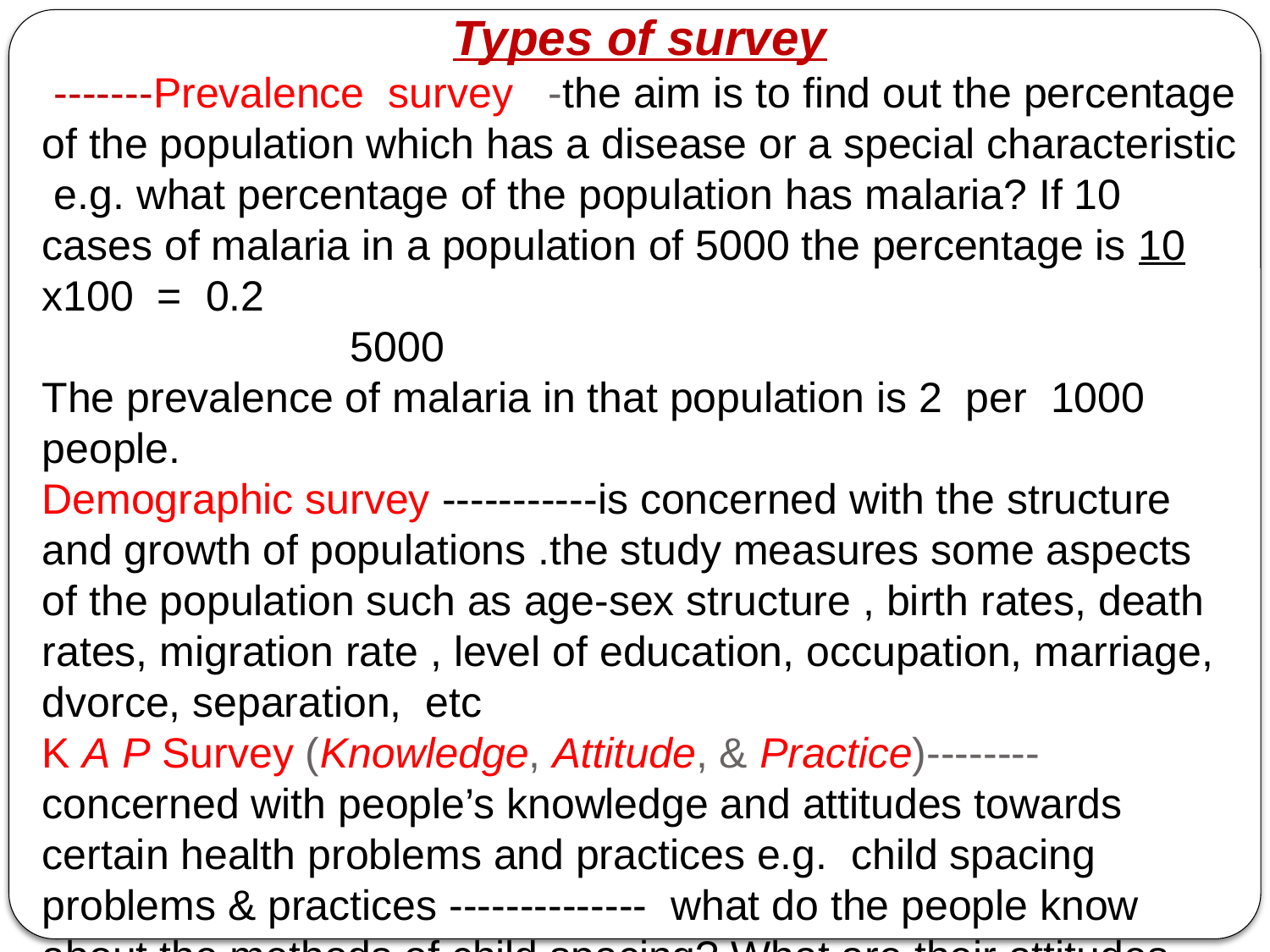

Types of survey
 -------Prevalence  survey   -the aim is to find out the percentage of the population which has a disease or a special characteristic  e.g. what percentage of the population has malaria? If 10 cases of malaria in a population of 5000 the percentage is 10 x100  =  0.2
                          5000
The prevalence of malaria in that population is 2  per  1000 people.
Demographic survey -----------is concerned with the structure  and growth of populations .the study measures some aspects of the population such as age-sex structure , birth rates, death rates, migration rate , level of education, occupation, marriage, dvorce, separation,  etc
K A P Survey (Knowledge, Attitude, & Practice)-------- concerned with people’s knowledge and attitudes towards certain health problems and practices e.g.  child spacing problems & practices --------------  what do the people know about the methods of child spacing? What are their attitudes towards the various methods ? what is the % practicing child spacing method?
Baseline  Survey --------- initial exploration or pilot study in community needs assessment  or situational analysis.